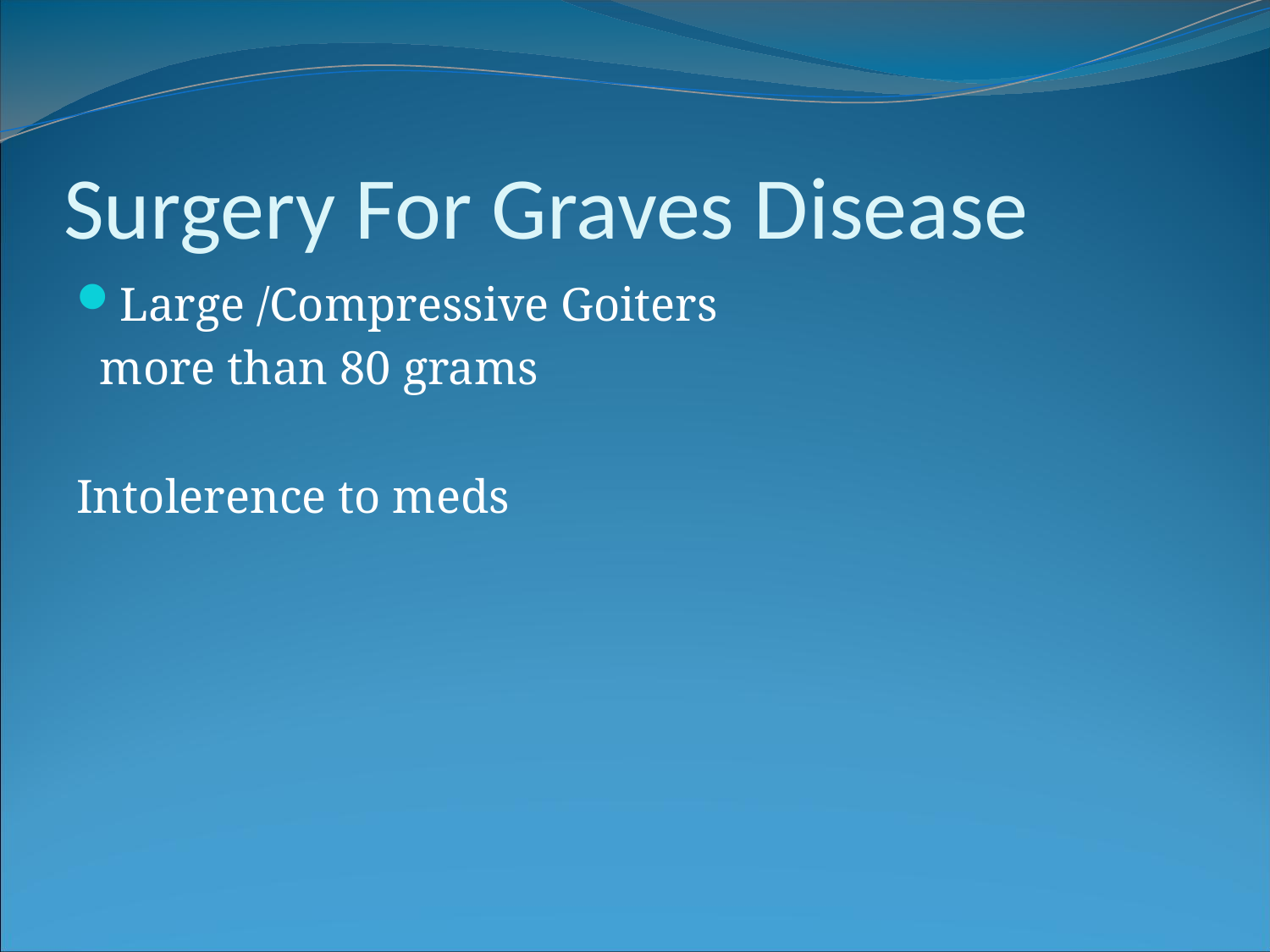

# Surgery For Graves Disease
Large /Compressive Goiters
  more than 80 grams

Intolerence to meds